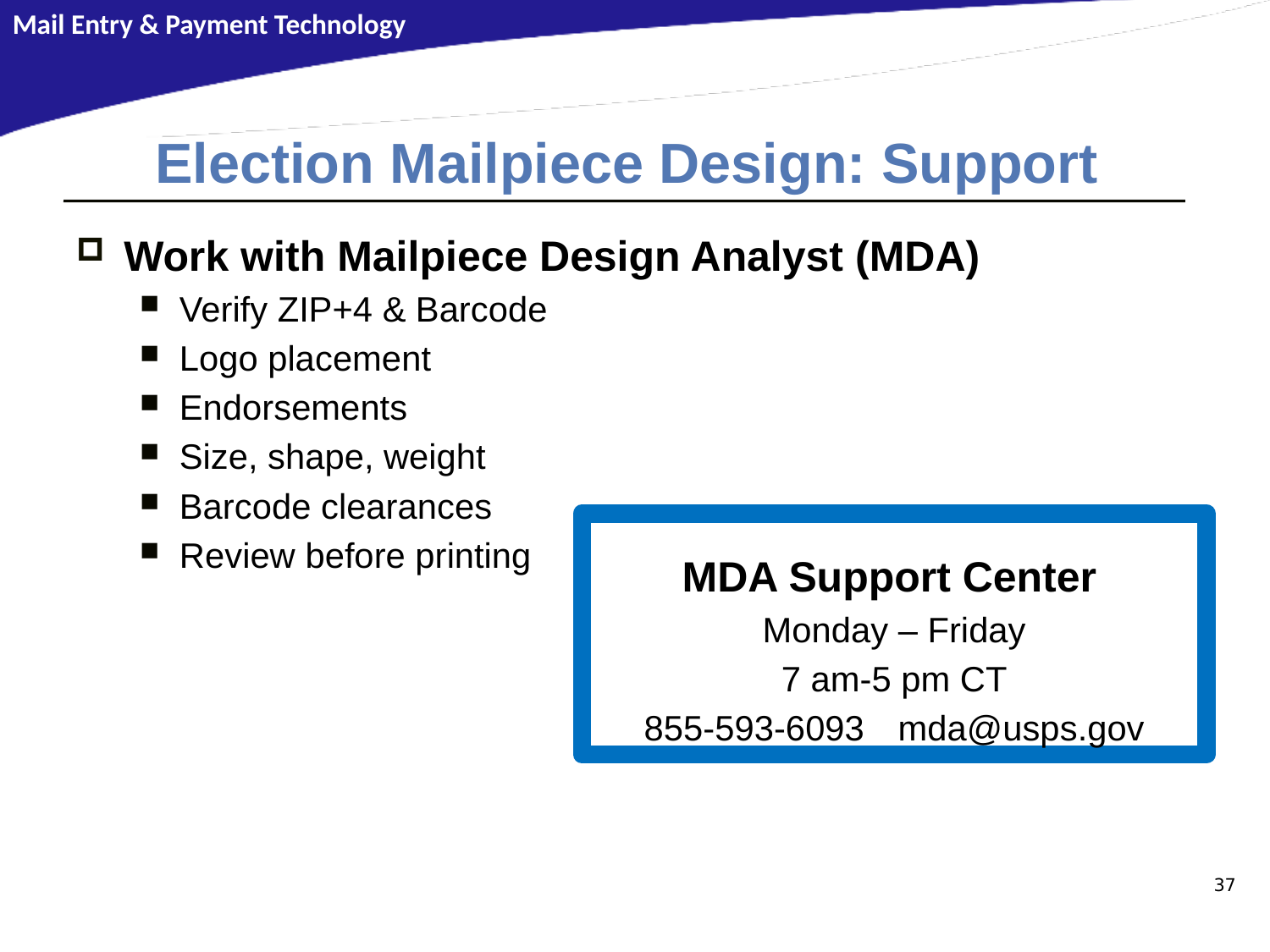

# Election Mailpiece Design: Support
Work with Mailpiece Design Analyst (MDA)
Verify ZIP+4 & Barcode
Logo placement
Endorsements
Size, shape, weight
Barcode clearances
Review before printing

MDA Support Center
Monday – Friday
7 am-5 pm CT
855-593-6093 	mda@usps.gov
37